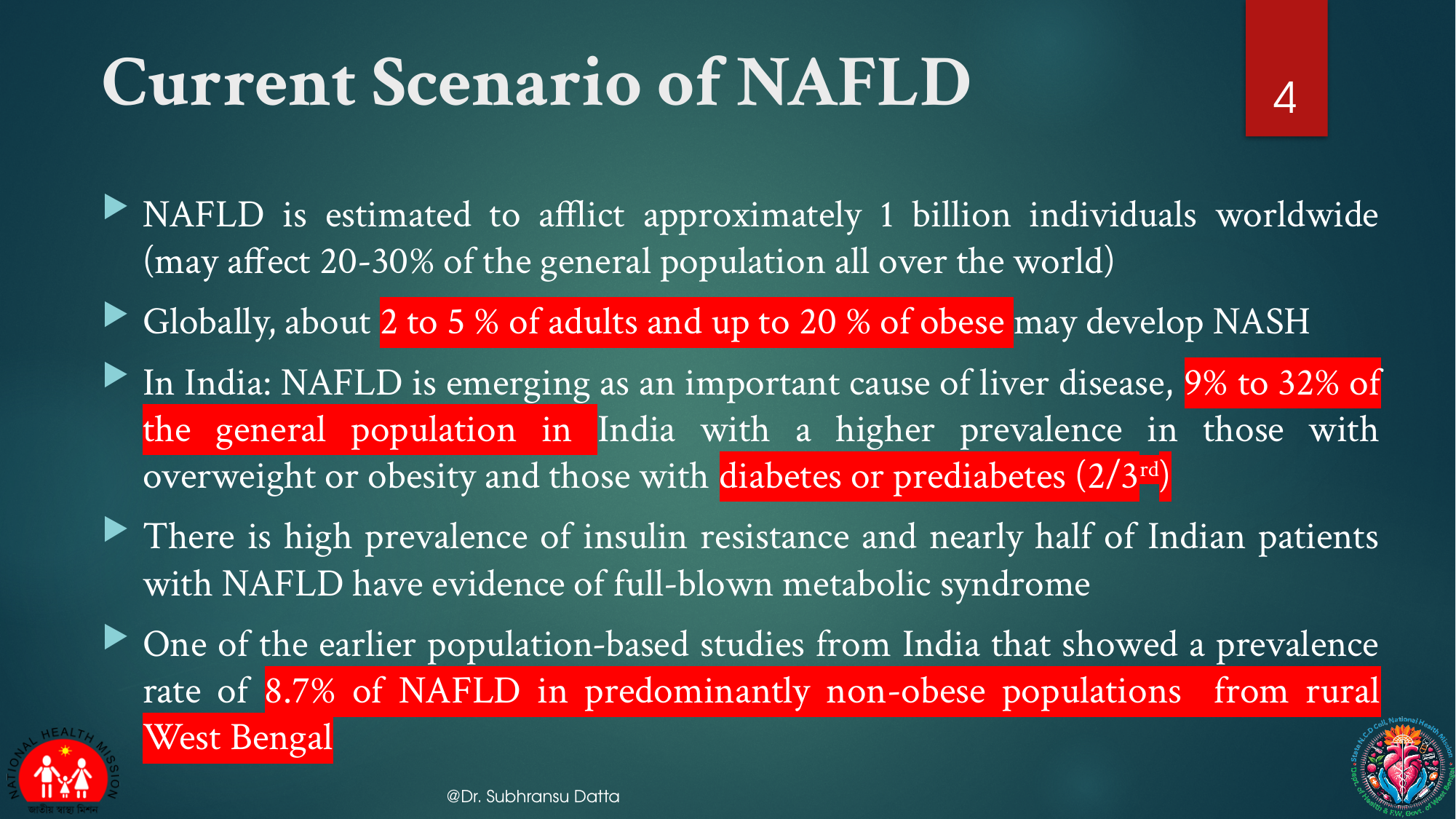

# Current Scenario of NAFLD
4
NAFLD is estimated to afflict approximately 1 billion individuals worldwide (may affect 20-30% of the general population all over the world)
Globally, about 2 to 5 % of adults and up to 20 % of obese may develop NASH
In India: NAFLD is emerging as an important cause of liver disease, 9% to 32% of the general population in India with a higher prevalence in those with overweight or obesity and those with diabetes or prediabetes (2/3rd)
There is high prevalence of insulin resistance and nearly half of Indian patients with NAFLD have evidence of full-blown metabolic syndrome
One of the earlier population‐based studies from India that showed a prevalence rate of 8.7% of NAFLD in predominantly non-obese populations  from rural West Bengal